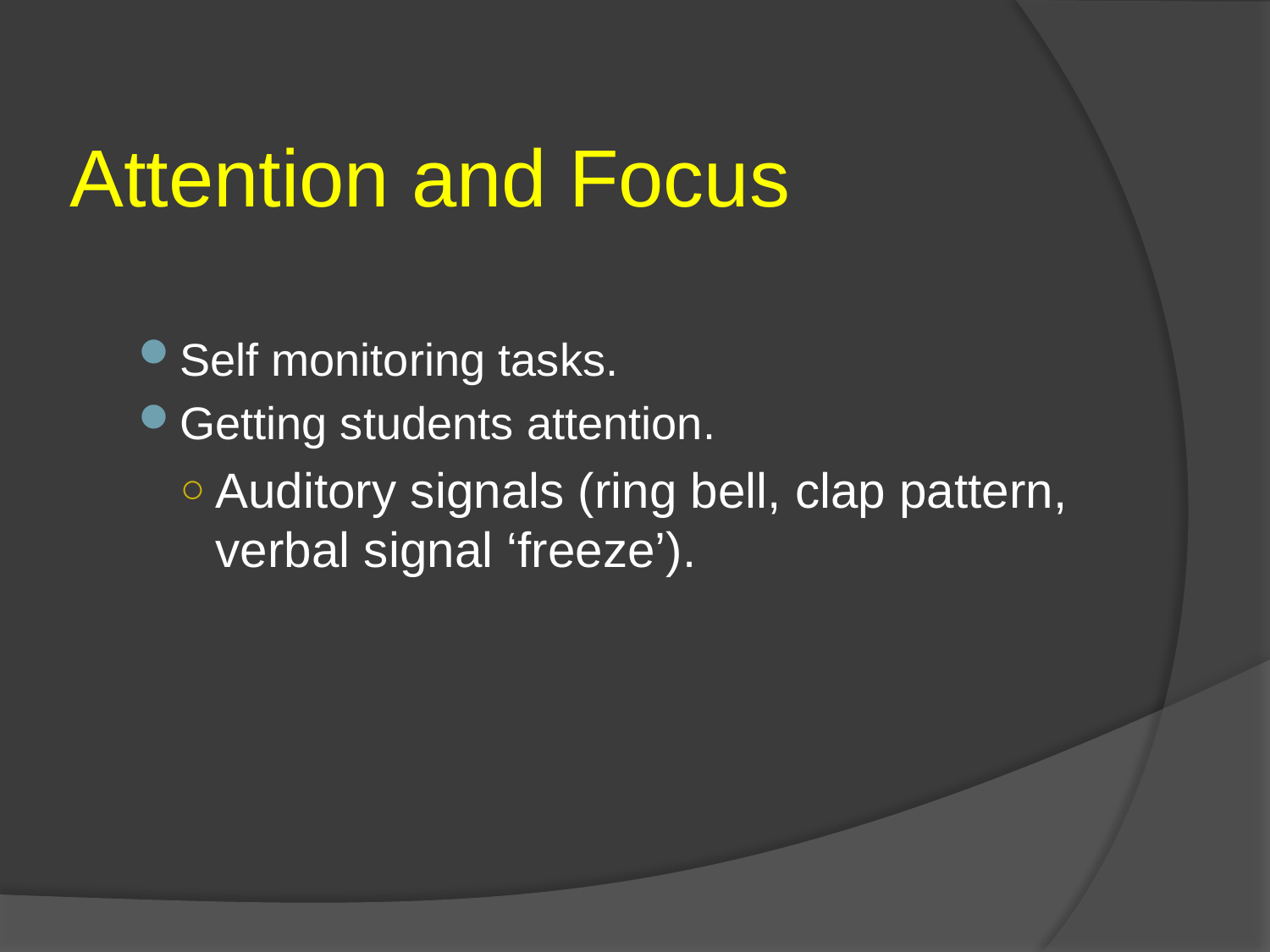

# Attention and Focus
Self monitoring tasks.
Getting students attention.
Auditory signals (ring bell, clap pattern, verbal signal ‘freeze’).